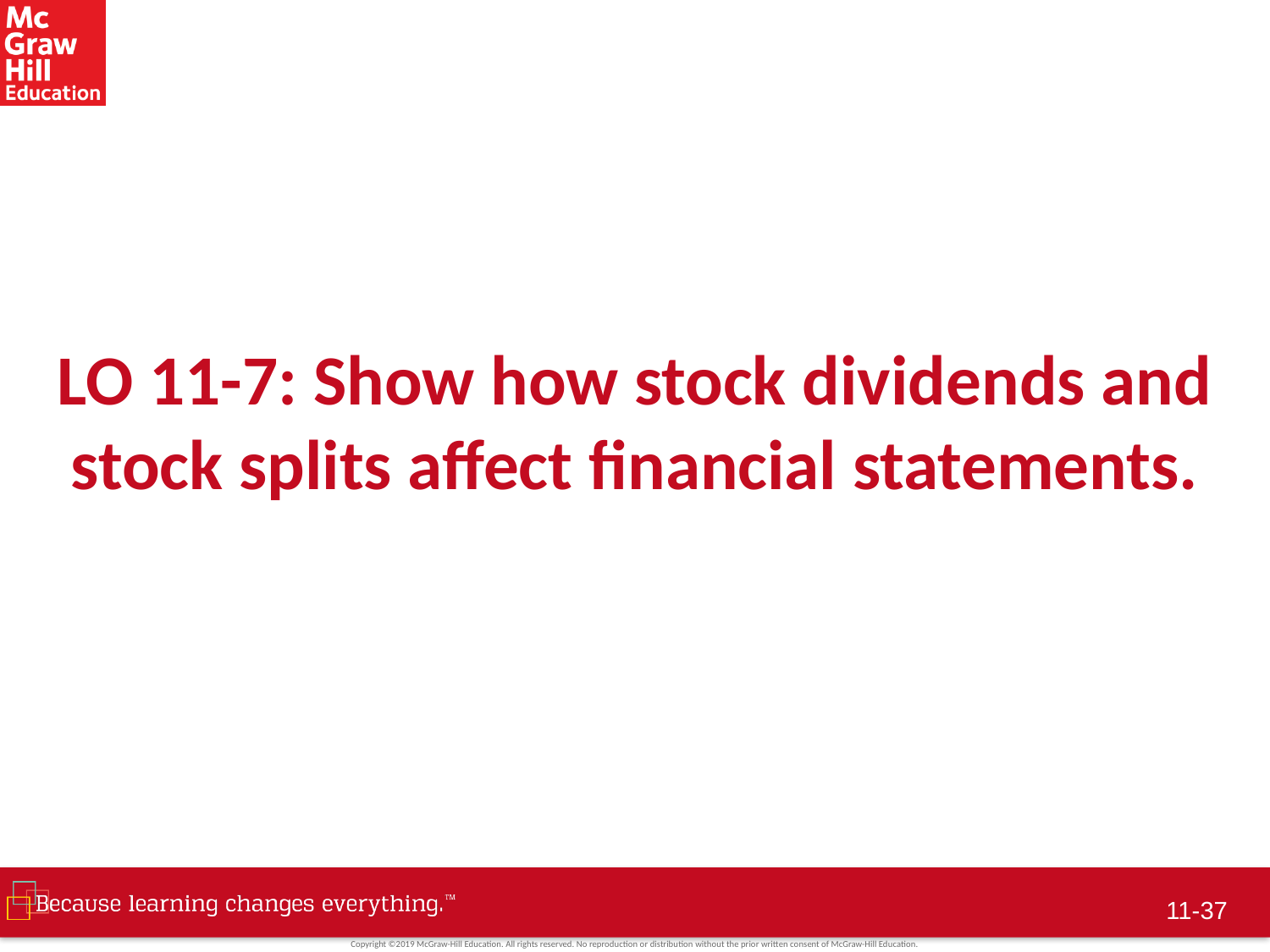

# LO 11-7: Show how stock dividends and stock splits affect financial statements.
11-37